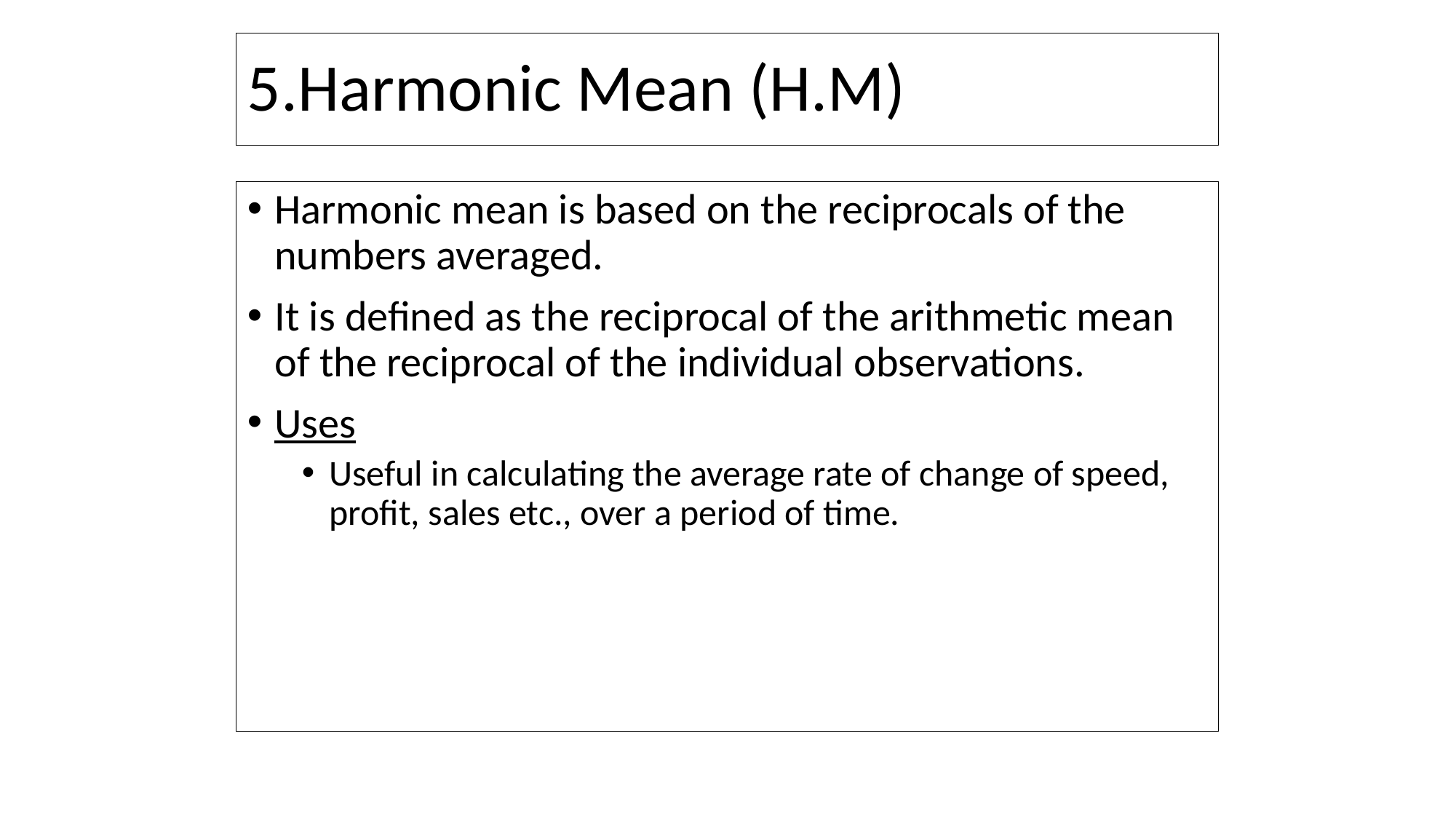

# 5.Harmonic Mean (H.M)
Harmonic mean is based on the reciprocals of the numbers averaged.
It is defined as the reciprocal of the arithmetic mean of the reciprocal of the individual observations.
Uses
Useful in calculating the average rate of change of speed, profit, sales etc., over a period of time.